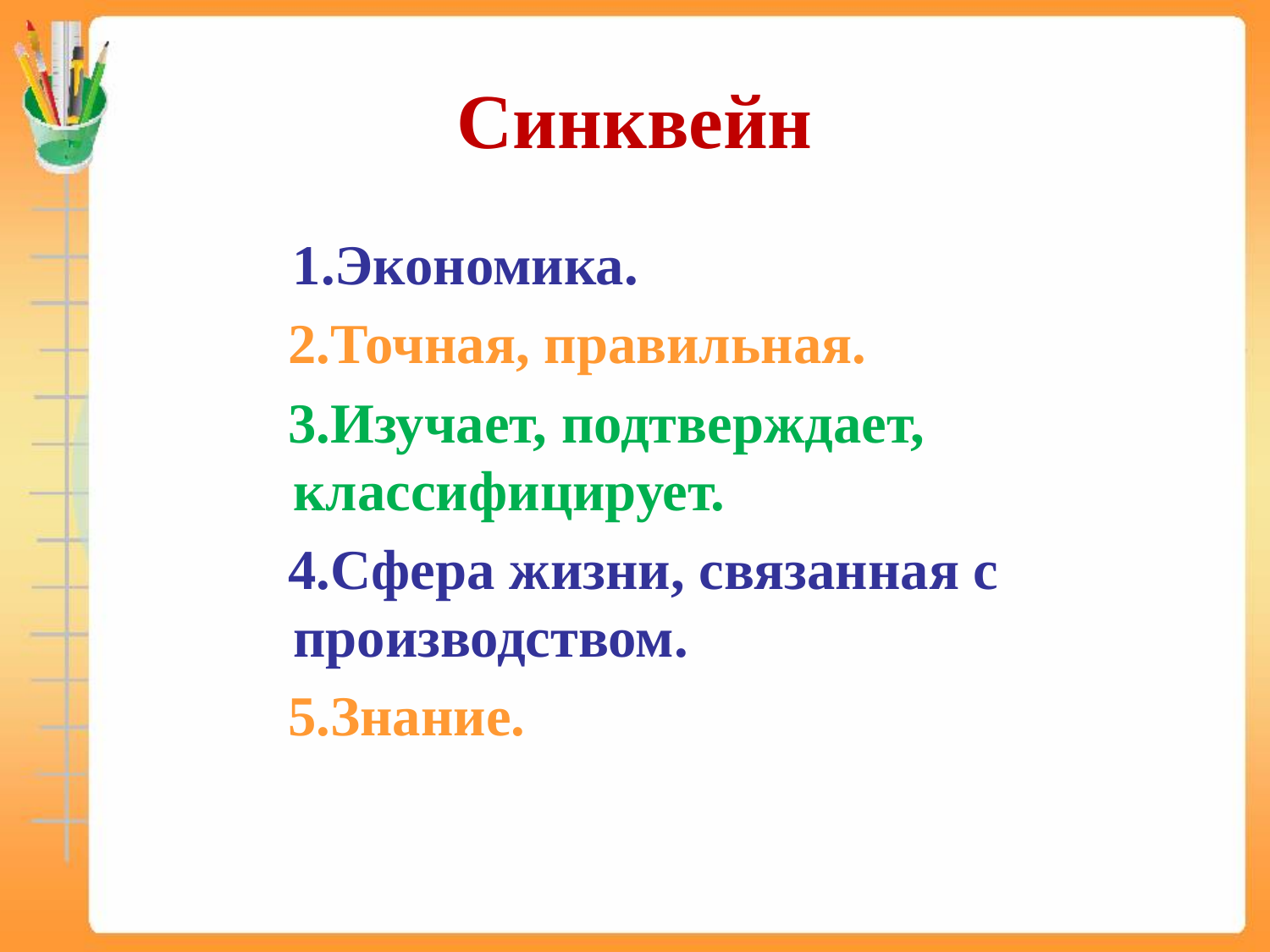

# Синквейн
   1.Экономика.
   2.Точная, правильная.
   3.Изучает, подтверждает, классифицирует.
   4.Сфера жизни, связанная с производством.
   5.Знание.